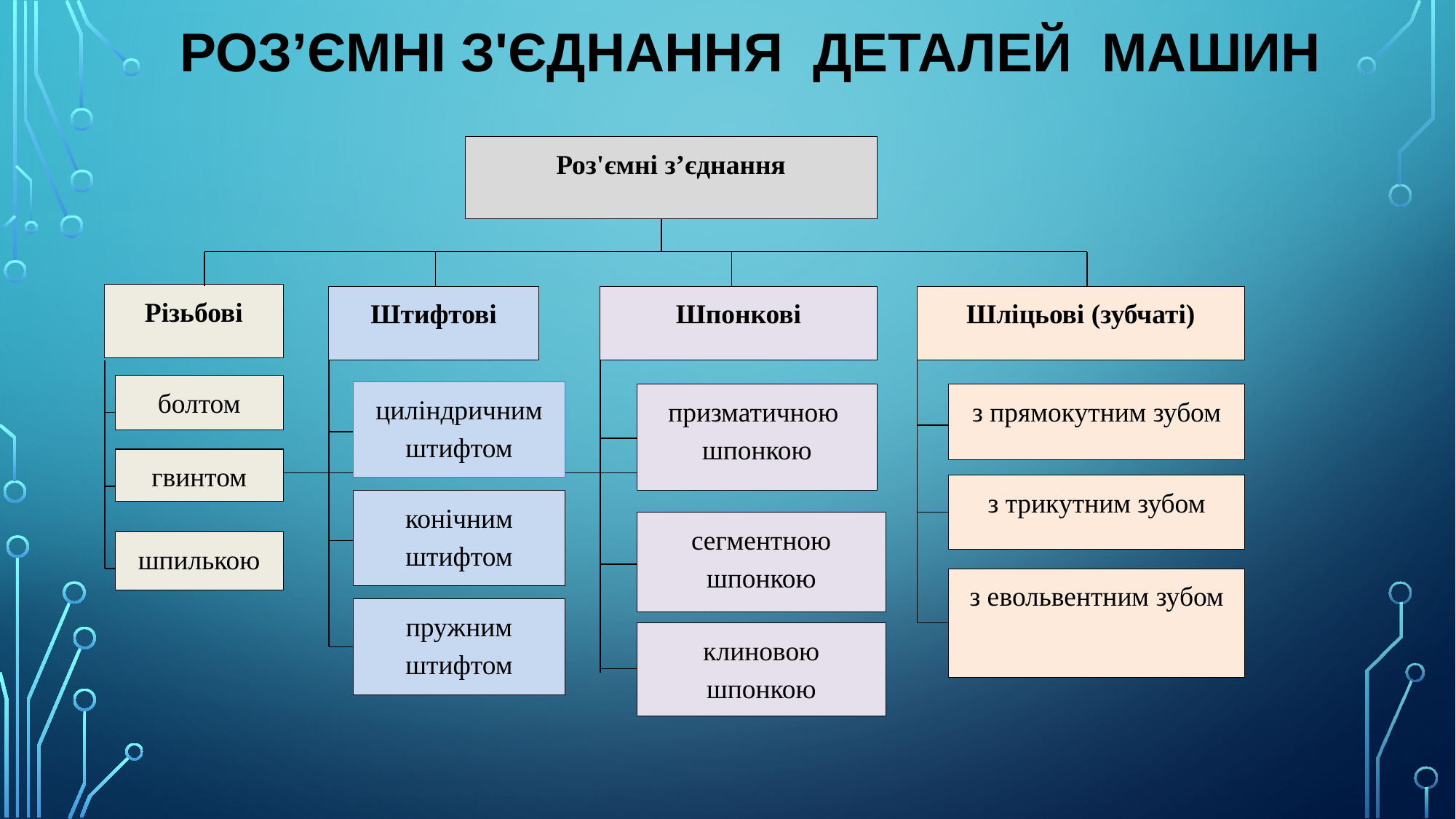

# РОЗ’ЄМНІ З'ЄДНАННЯ  ДЕТАЛЕЙ  МАШИН

Роз'ємні з’єднання
Різьбові
Штифтові
Шпонкові
Шліцьові (зубчаті)
болтом
циліндричним штифтом
призматичною  шпонкою
з прямокутним зубом
гвинтом
з трикутним зубом
конічним штифтом
сегментною шпонкою
шпилькою
з евольвентним зубом
пружним штифтом
клиновою шпонкою